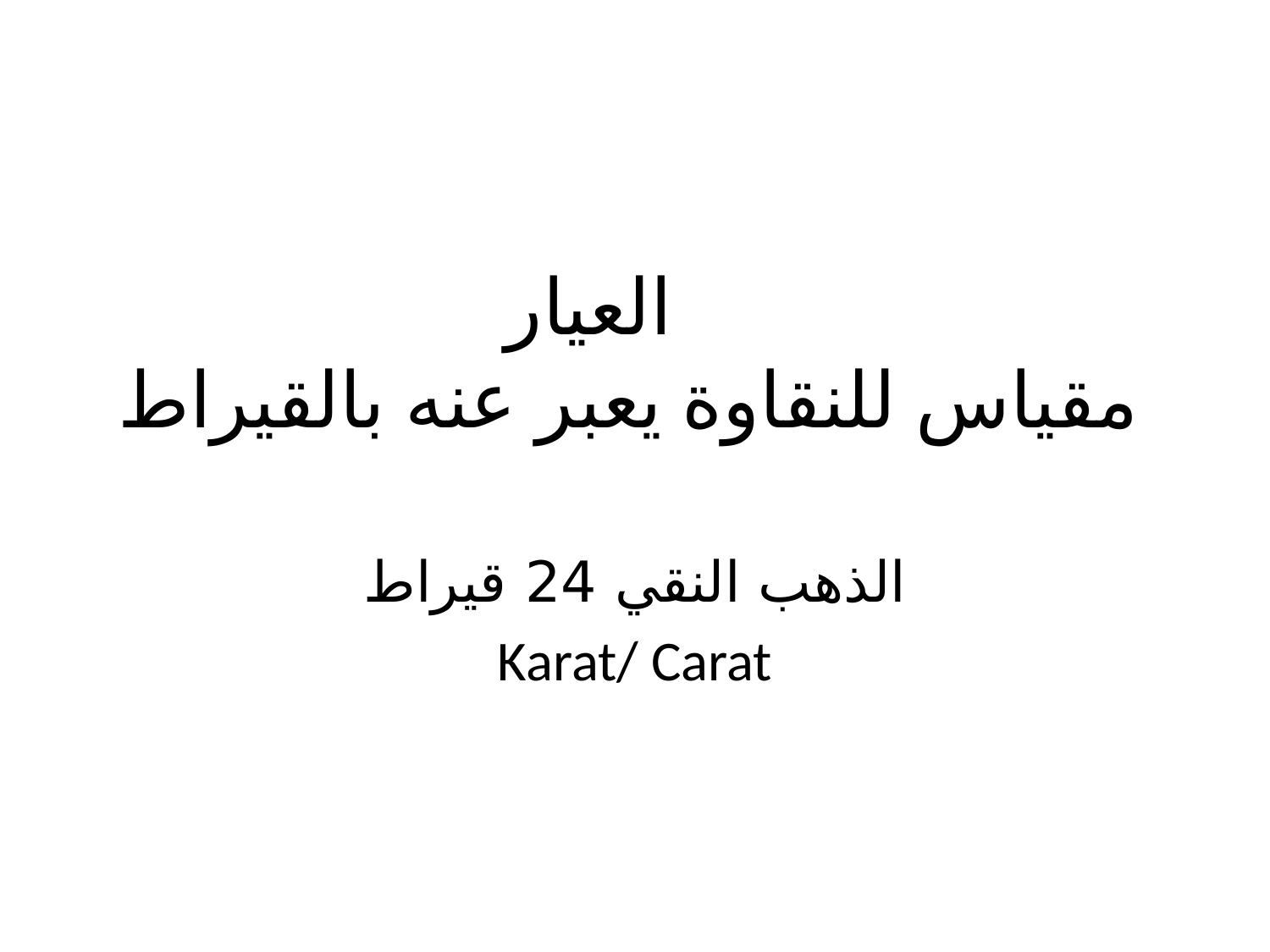

# العيار مقياس للنقاوة يعبر عنه بالقيراط
الذهب النقي 24 قيراط
Karat/ Carat